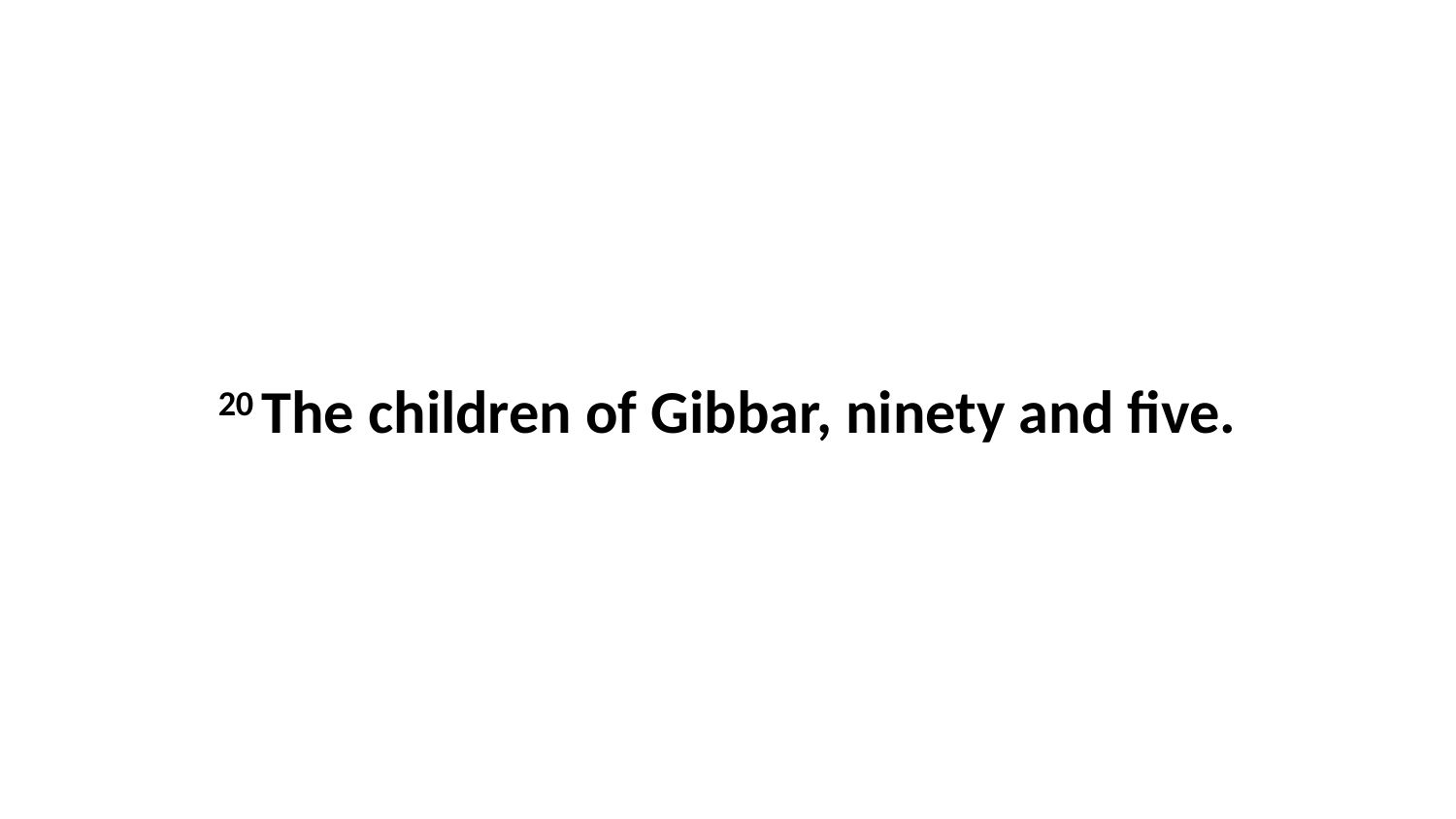

20 The children of Gibbar, ninety and five.